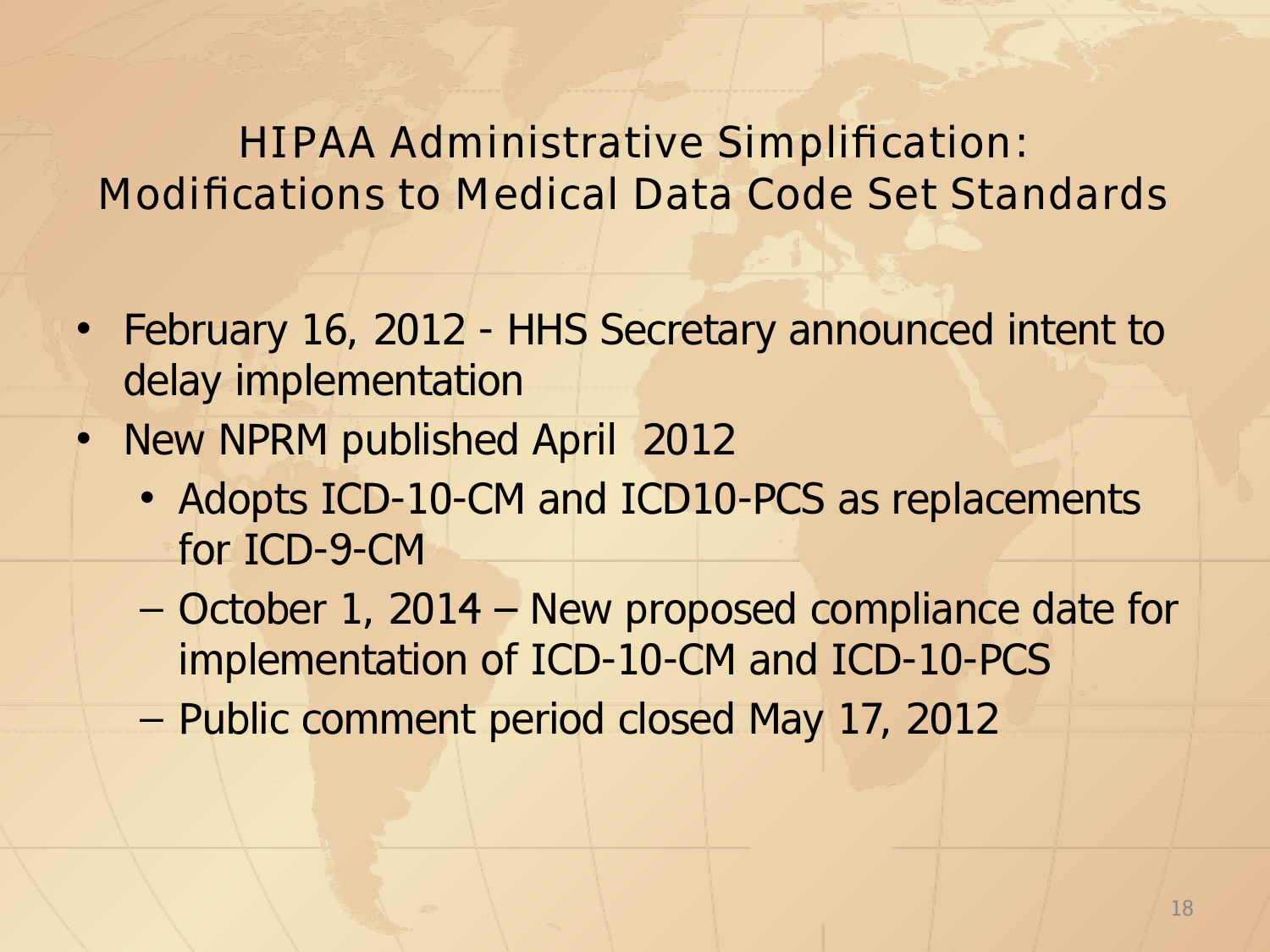

# HIPAA Administrative Simplification: Modifications to Medical Data Code Set Standards
February 16, 2012 - HHS Secretary announced intent to delay implementation
New NPRM published April  2012
Adopts ICD-10-CM and ICD10-PCS as replacements for ICD-9-CM
October 1, 2014 – New proposed compliance date for implementation of ICD-10-CM and ICD-10-PCS
Public comment period closed May 17, 2012

18